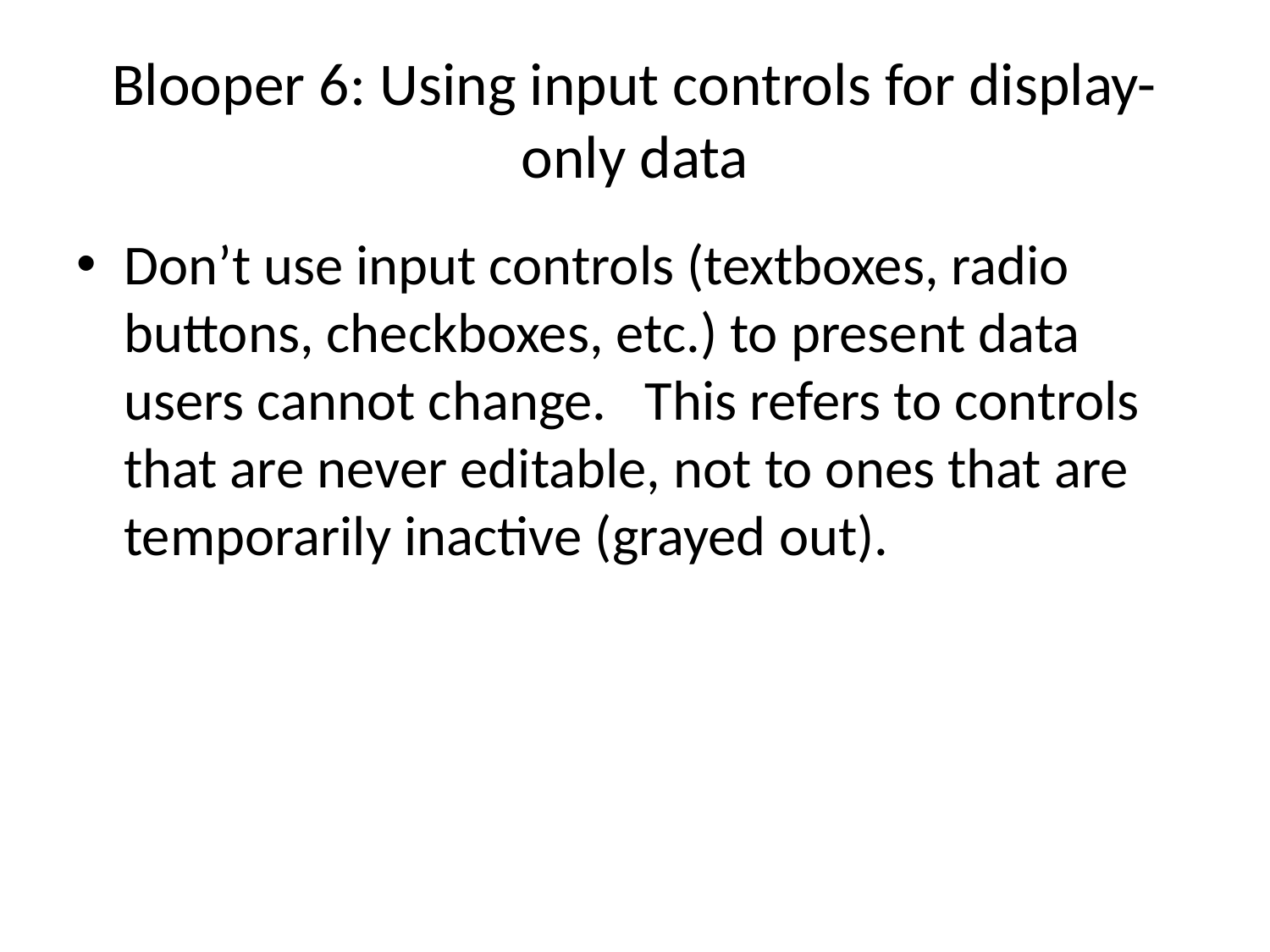

# Blooper 6: Using input controls for display-only data
Don’t use input controls (textboxes, radio buttons, checkboxes, etc.) to present data users cannot change.   This refers to controls that are never editable, not to ones that are temporarily inactive (grayed out).